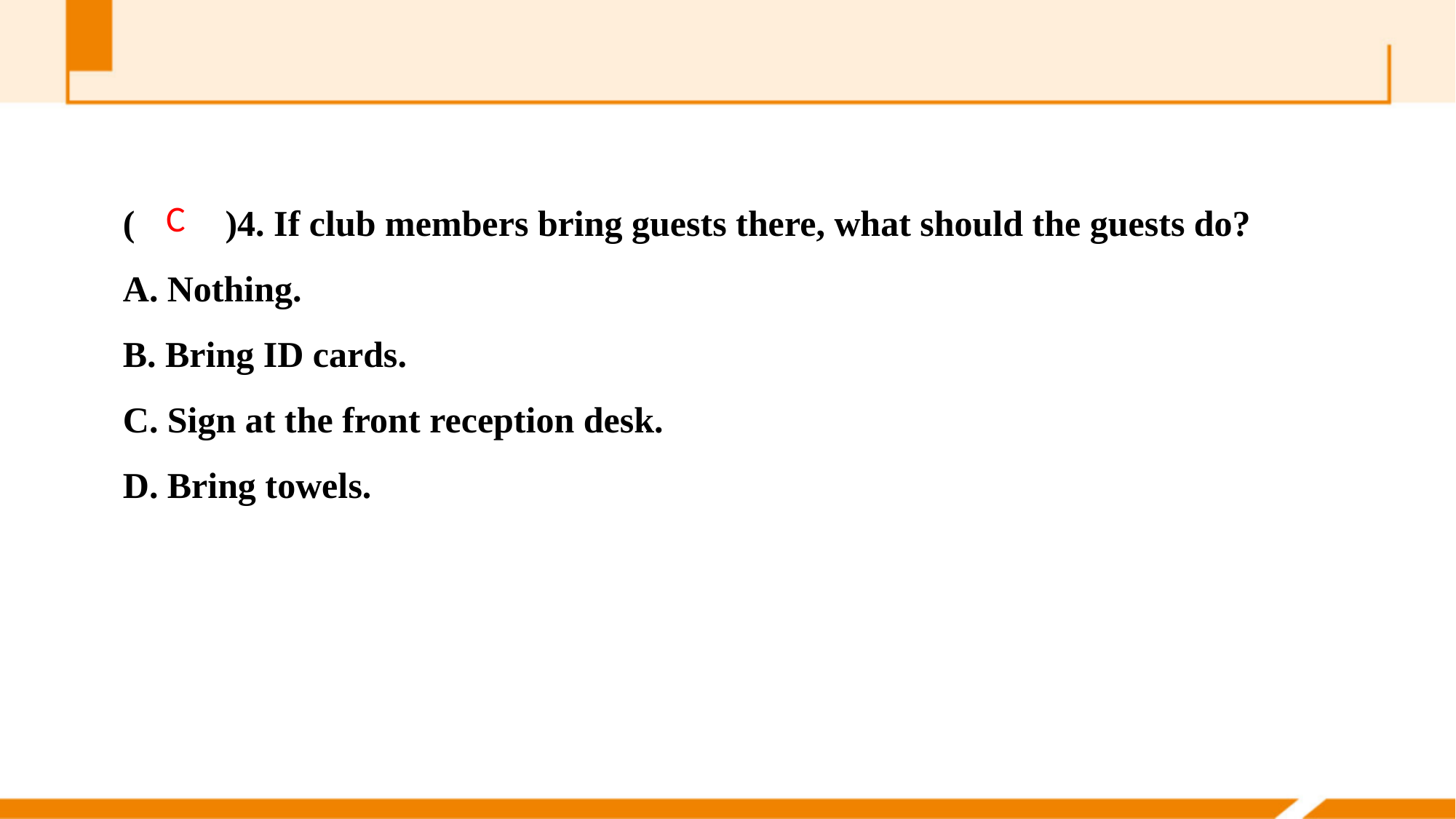

(　　)4. If club members bring guests there, what should the guests do?
A. Nothing.
B. Bring ID cards.
C. Sign at the front reception desk.
D. Bring towels.
C